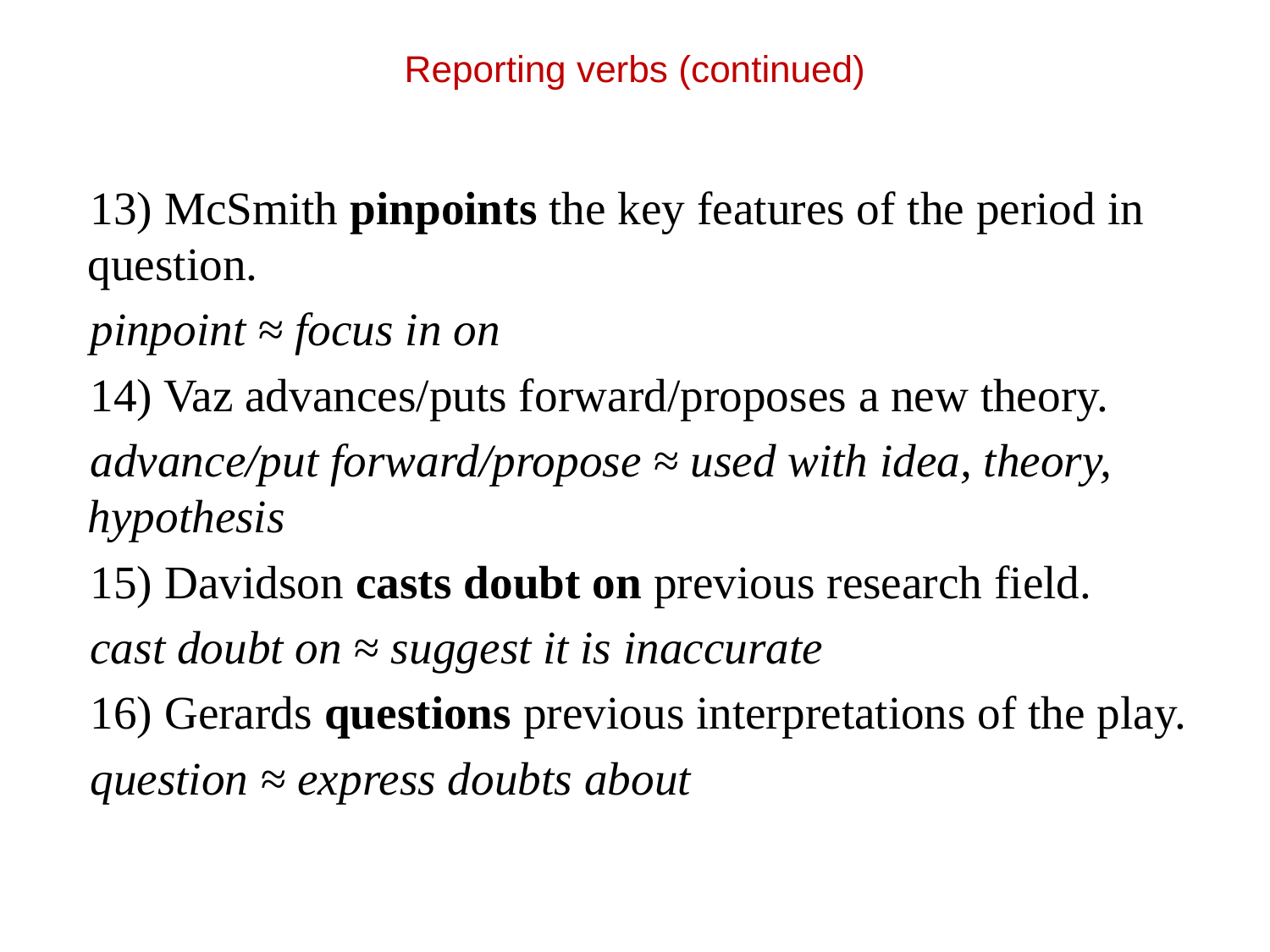

# Reporting verbs (continued)

13) McSmith pinpoints the key features of the period in question.
pinpoint ≈ focus in on
14) Vaz advances/puts forward/proposes a new theory.
advance/put forward/propose ≈ used with idea, theory, hypothesis
15) Davidson casts doubt on previous research field.
cast doubt on ≈ suggest it is inaccurate
16) Gerards questions previous interpretations of the play.
question ≈ express doubts about